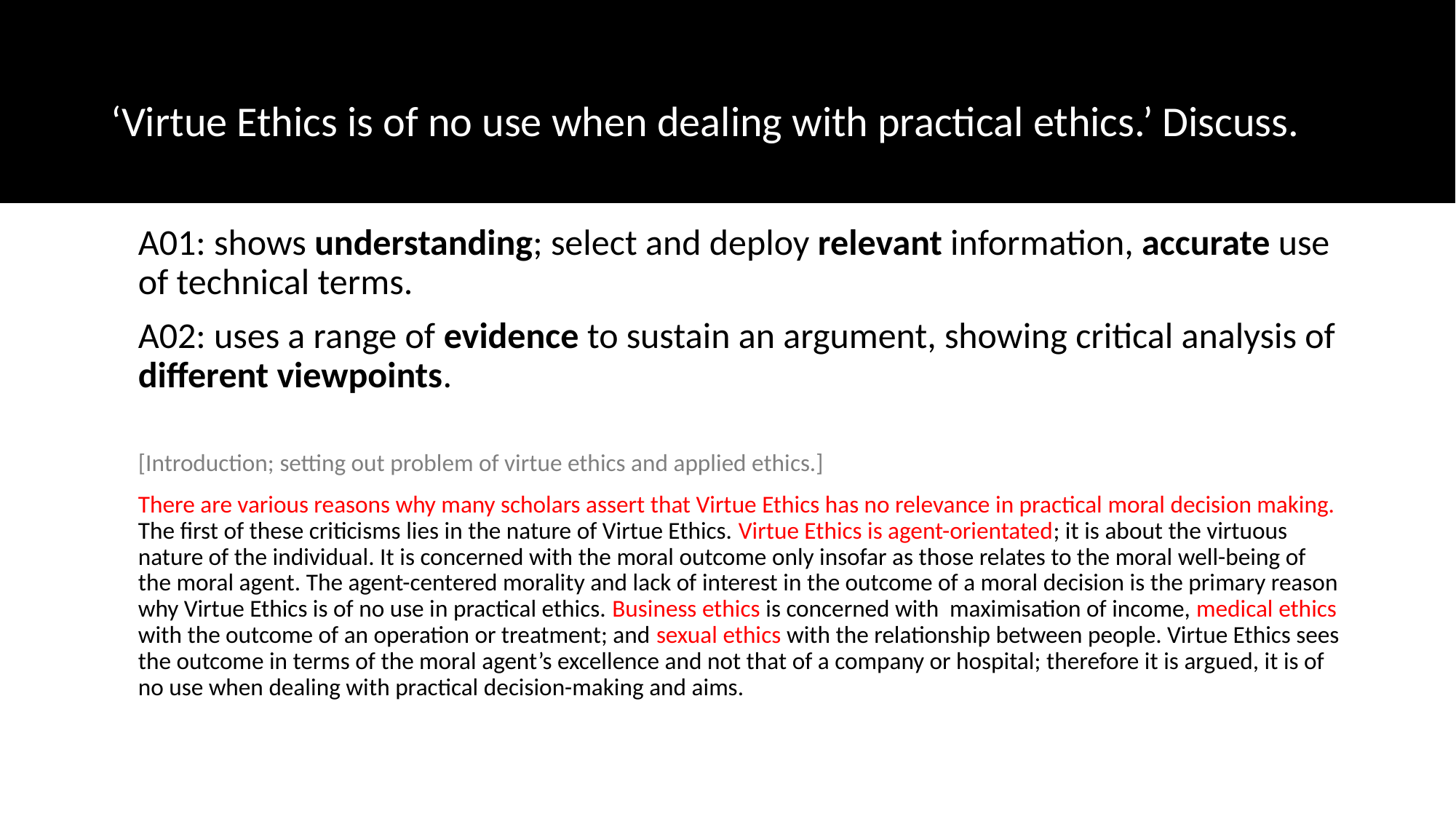

# ‘Virtue Ethics is of no use when dealing with practical ethics.’ Discuss.
	A01: shows understanding; select and deploy relevant information, accurate use of technical terms.
	A02: uses a range of evidence to sustain an argument, showing critical analysis of different viewpoints.

	[Introduction; setting out problem of virtue ethics and applied ethics.]
	There are various reasons why many scholars assert that Virtue Ethics has no relevance in practical moral decision making. The first of these criticisms lies in the nature of Virtue Ethics. Virtue Ethics is agent-orientated; it is about the virtuous nature of the individual. It is concerned with the moral outcome only insofar as those relates to the moral well-being of the moral agent. The agent-centered morality and lack of interest in the outcome of a moral decision is the primary reason why Virtue Ethics is of no use in practical ethics. Business ethics is concerned with  maximisation of income, medical ethics with the outcome of an operation or treatment; and sexual ethics with the relationship between people. Virtue Ethics sees the outcome in terms of the moral agent’s excellence and not that of a company or hospital; therefore it is argued, it is of no use when dealing with practical decision-making and aims.